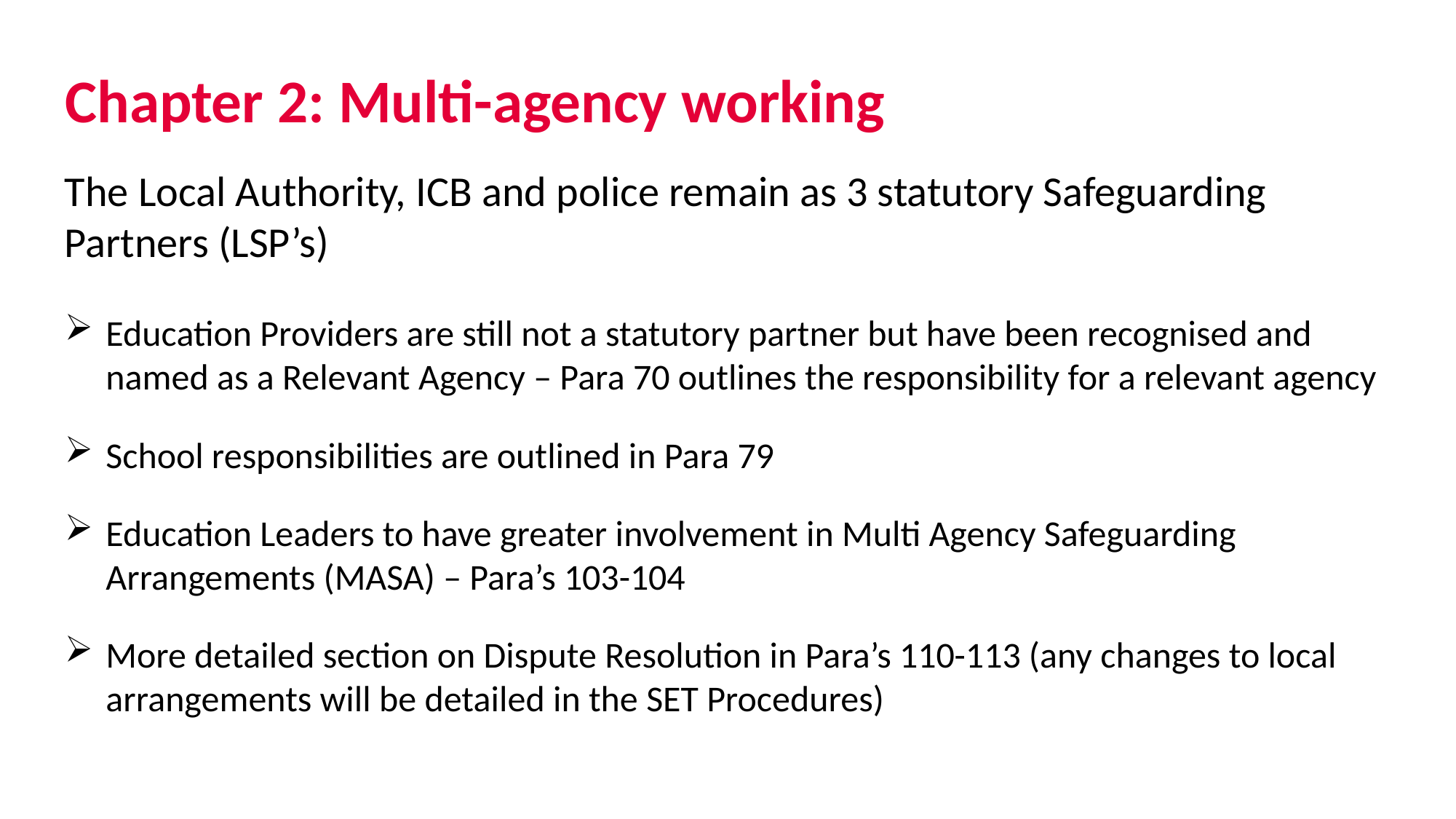

# Chapter 2: Multi-agency working
The Local Authority, ICB and police remain as 3 statutory Safeguarding Partners (LSP’s)

Education Providers are still not a statutory partner but have been recognised and named as a Relevant Agency – Para 70 outlines the responsibility for a relevant agency
School responsibilities are outlined in Para 79
Education Leaders to have greater involvement in Multi Agency Safeguarding Arrangements (MASA) – Para’s 103-104
More detailed section on Dispute Resolution in Para’s 110-113 (any changes to local arrangements will be detailed in the SET Procedures)